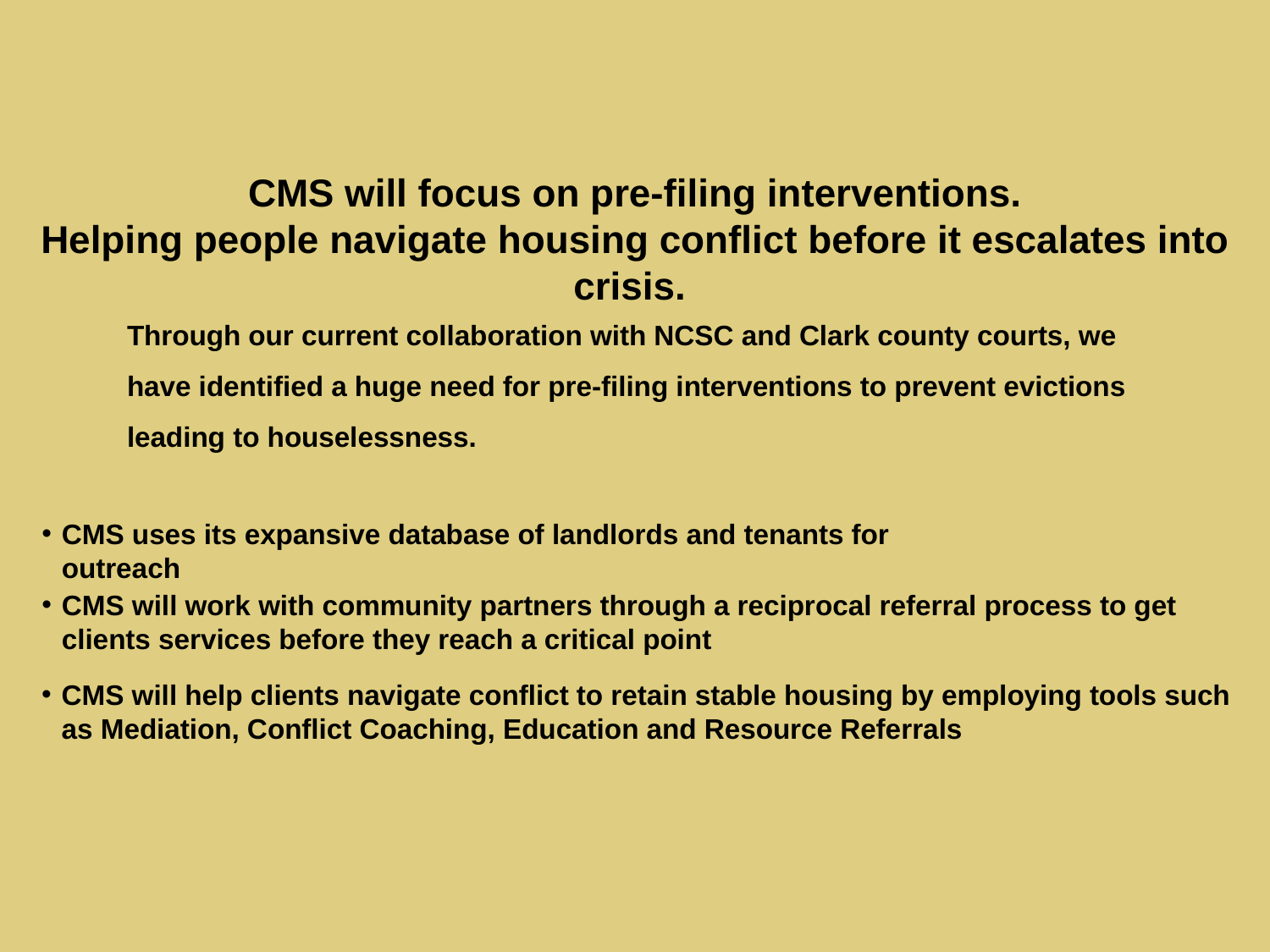

CMS will focus on pre-filing interventions.
Helping people navigate housing conflict before it escalates into crisis.
Through our current collaboration with NCSC and Clark county courts, we have identified a huge need for pre-filing interventions to prevent evictions leading to houselessness.
CMS uses its expansive database of landlords and tenants for outreach
CMS will work with community partners through a reciprocal referral process to get clients services before they reach a critical point
CMS will help clients navigate conflict to retain stable housing by employing tools such as Mediation, Conflict Coaching, Education and Resource Referrals